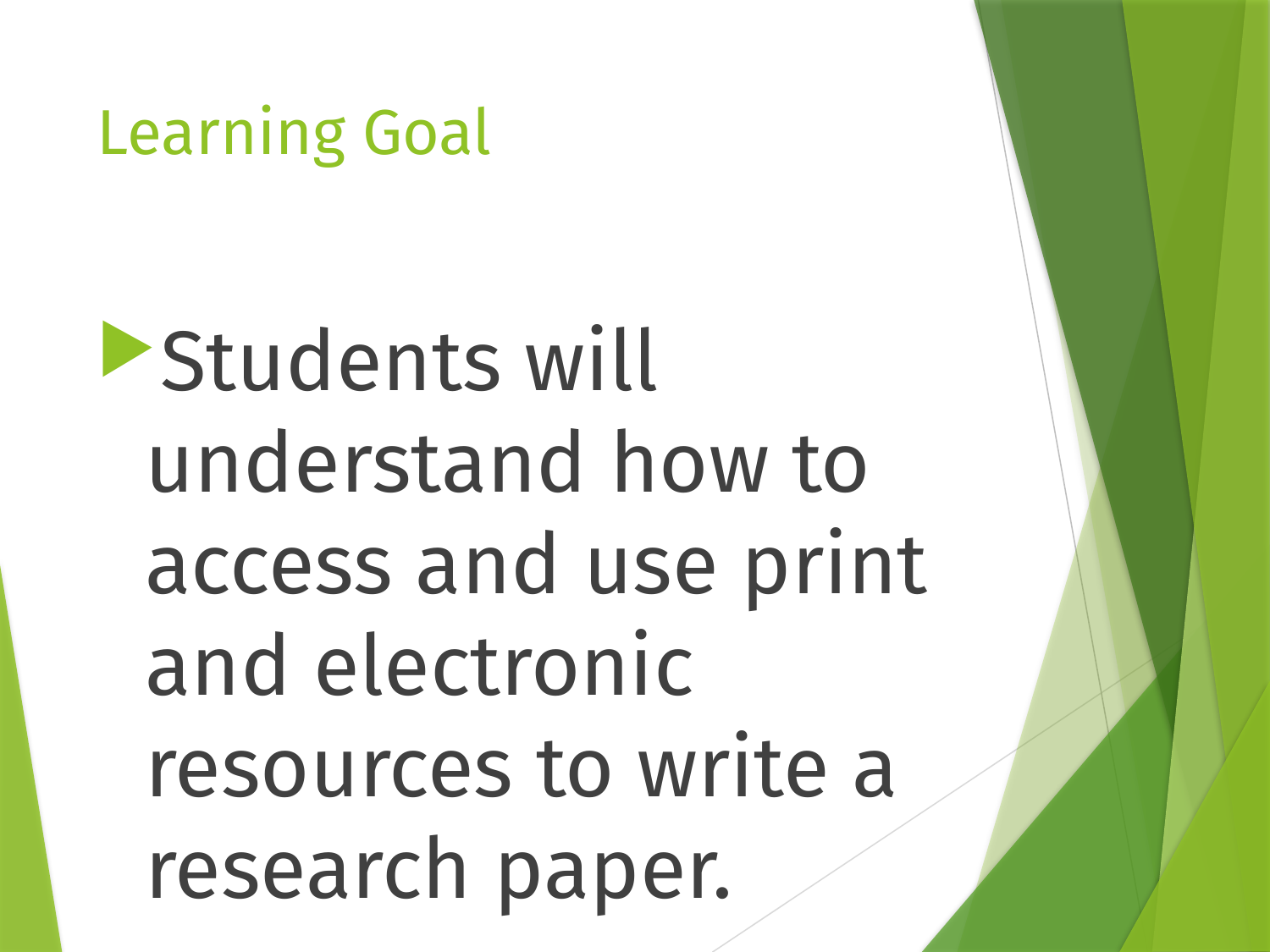

# Learning Goal
Students will understand how to access and use print and electronic resources to write a research paper.